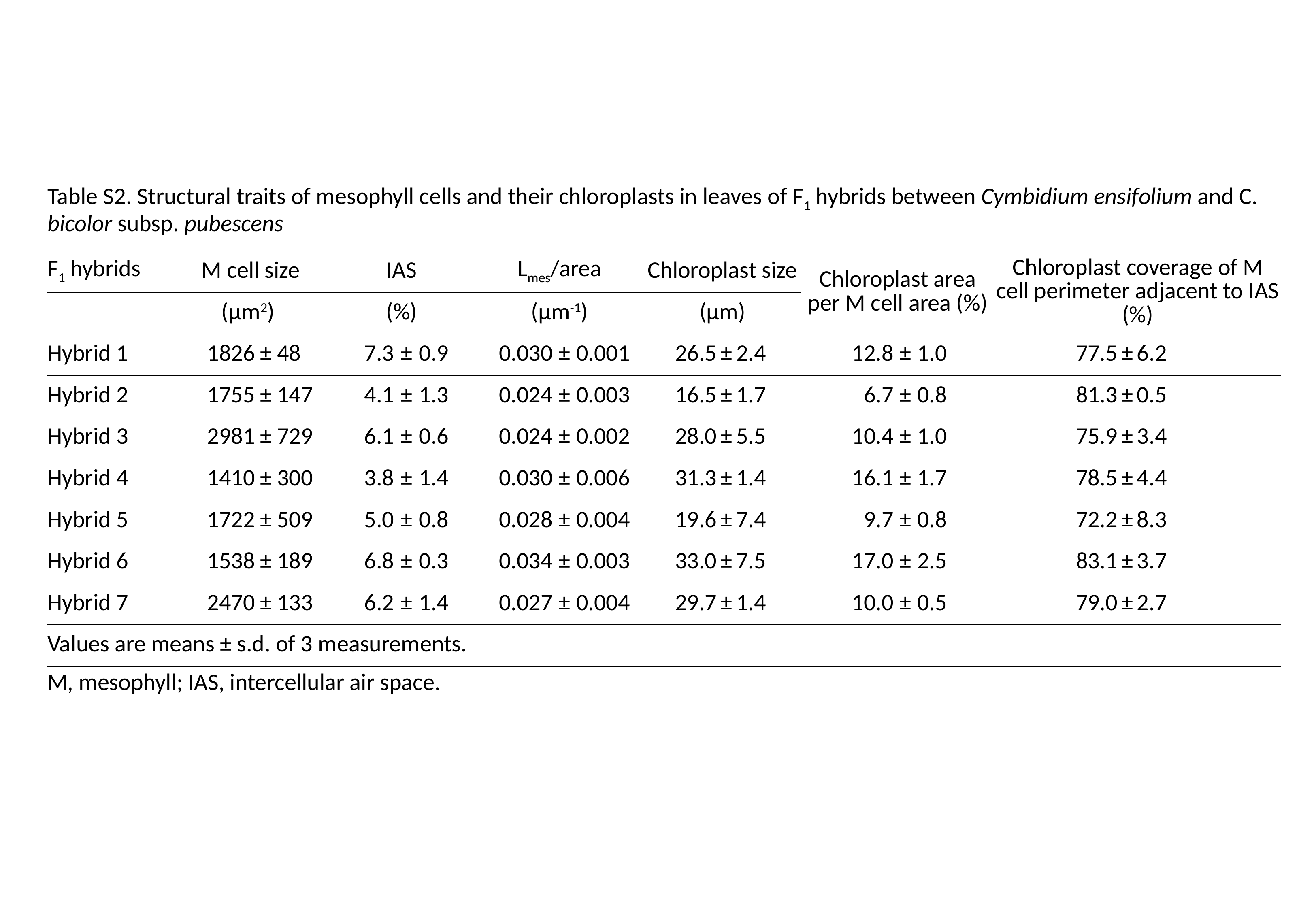

| Table S2. Structural traits of mesophyll cells and their chloroplasts in leaves of F1 hybrids between Cymbidium ensifolium and C. bicolor subsp. pubescens |  |  |  |  |  |  |  |  |  |  |  |  |  |  |  |  |  |  |
| --- | --- | --- | --- | --- | --- | --- | --- | --- | --- | --- | --- | --- | --- | --- | --- | --- | --- | --- |
| F1 hybrids | M cell size |  |  | IAS |  |  | Lmes/area |  |  | Chloroplast size |  |  | Chloroplast area per M cell area (%) |  |  | Chloroplast coverage of M cell perimeter adjacent to IAS (%) |  |  |
|  | (µm2) |  |  | (%) |  |  | (µm-1) |  |  | (µm) |  |  |  |  |  |  |  |  |
| Hybrid 1 | 1826 | ± | 48 | 7.3 | ± | 0.9 | 0.030 | ± | 0.001 | 26.5 | ± | 2.4 | 12.8 | ± | 1.0 | 77.5 | ± | 6.2 |
| Hybrid 2 | 1755 | ± | 147 | 4.1 | ± | 1.3 | 0.024 | ± | 0.003 | 16.5 | ± | 1.7 | 6.7 | ± | 0.8 | 81.3 | ± | 0.5 |
| Hybrid 3 | 2981 | ± | 729 | 6.1 | ± | 0.6 | 0.024 | ± | 0.002 | 28.0 | ± | 5.5 | 10.4 | ± | 1.0 | 75.9 | ± | 3.4 |
| Hybrid 4 | 1410 | ± | 300 | 3.8 | ± | 1.4 | 0.030 | ± | 0.006 | 31.3 | ± | 1.4 | 16.1 | ± | 1.7 | 78.5 | ± | 4.4 |
| Hybrid 5 | 1722 | ± | 509 | 5.0 | ± | 0.8 | 0.028 | ± | 0.004 | 19.6 | ± | 7.4 | 9.7 | ± | 0.8 | 72.2 | ± | 8.3 |
| Hybrid 6 | 1538 | ± | 189 | 6.8 | ± | 0.3 | 0.034 | ± | 0.003 | 33.0 | ± | 7.5 | 17.0 | ± | 2.5 | 83.1 | ± | 3.7 |
| Hybrid 7 | 2470 | ± | 133 | 6.2 | ± | 1.4 | 0.027 | ± | 0.004 | 29.7 | ± | 1.4 | 10.0 | ± | 0.5 | 79.0 | ± | 2.7 |
| Values are means ± s.d. of 3 measurements. |  |  |  |  |  |  |  |  |  |  |  |  |  |  |  |  |  |  |
| M, mesophyll; IAS, intercellular air space. |  |  |  |  |  |  |  |  |  |  |  |  |  |  |  |  |  |  |